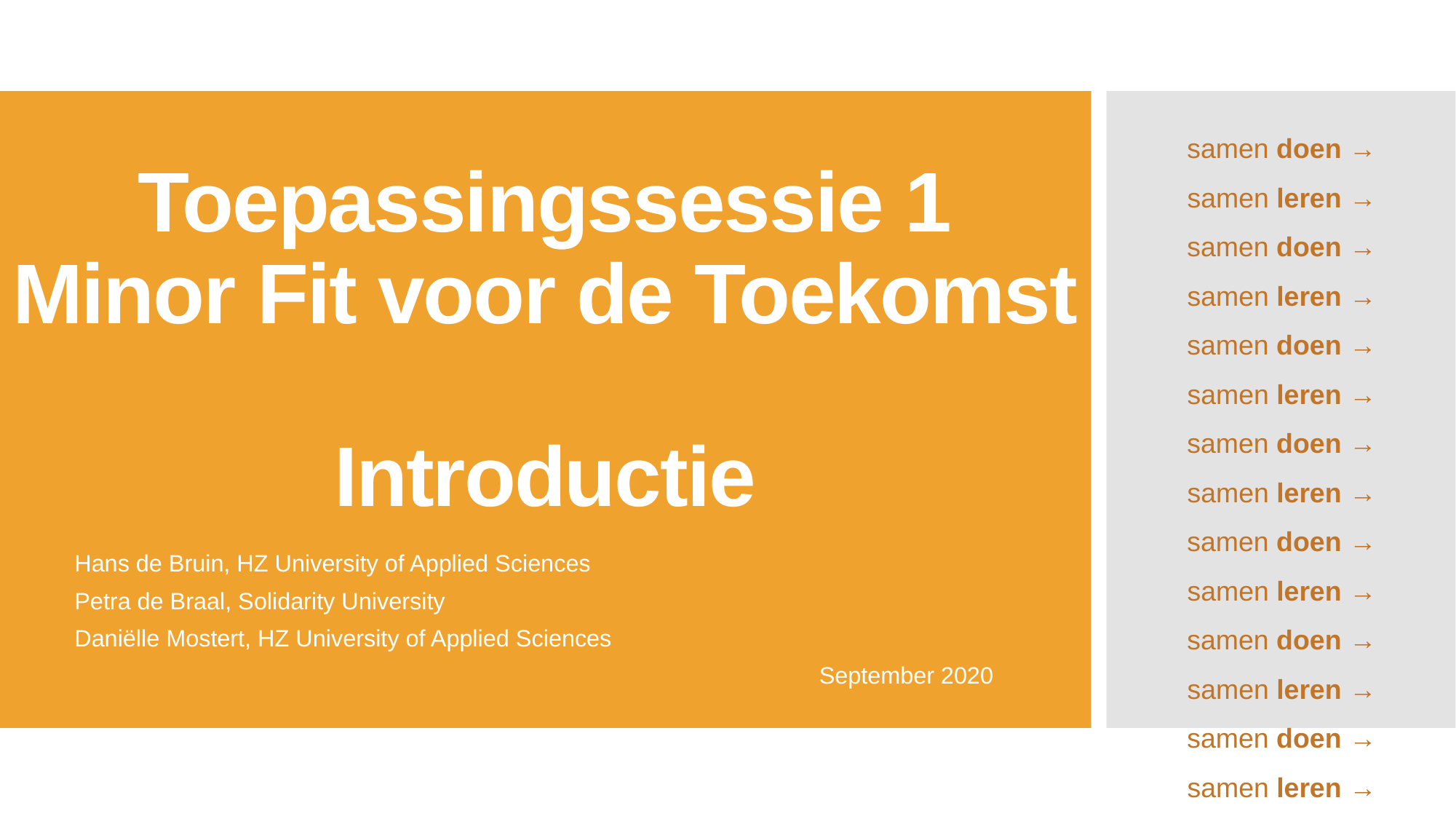

samen doen → samen leren → samen doen → samen leren → samen doen → samen leren → samen doen → samen leren → samen doen → samen leren → samen doen → samen leren → samen doen → samen leren → samen doen → samen leren → …
# Toepassingssessie 1 Minor Fit voor de Toekomst Introductie
Hans de Bruin, HZ University of Applied Sciences
Petra de Braal, Solidarity University
Daniëlle Mostert, HZ University of Applied Sciences
September 2020